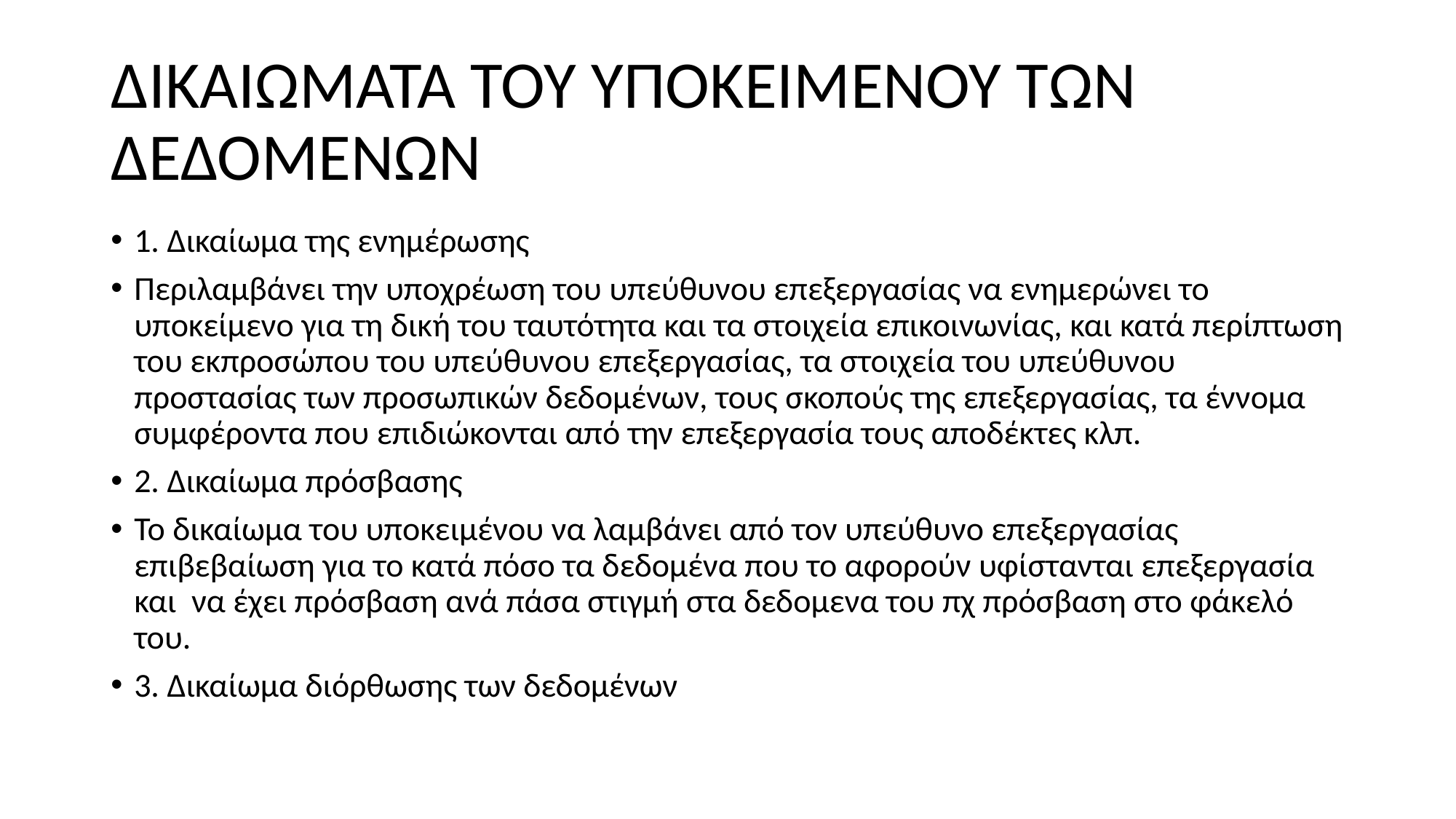

# ΔΙΚΑΙΩΜΑΤΑ ΤΟΥ ΥΠΟΚΕΙΜΕΝΟΥ ΤΩΝ ΔΕΔΟΜΕΝΩΝ
1. Δικαίωμα της ενημέρωσης
Περιλαμβάνει την υποχρέωση του υπεύθυνου επεξεργασίας να ενημερώνει το υποκείμενο για τη δική του ταυτότητα και τα στοιχεία επικοινωνίας, και κατά περίπτωση του εκπροσώπου του υπεύθυνου επεξεργασίας, τα στοιχεία του υπεύθυνου προστασίας των προσωπικών δεδομένων, τους σκοπούς της επεξεργασίας, τα έννομα συμφέροντα που επιδιώκονται από την επεξεργασία τους αποδέκτες κλπ.
2. Δικαίωμα πρόσβασης
Το δικαίωμα του υποκειμένου να λαμβάνει από τον υπεύθυνο επεξεργασίας επιβεβαίωση για το κατά πόσο τα δεδομένα που το αφορούν υφίστανται επεξεργασία και  να έχει πρόσβαση ανά πάσα στιγμή στα δεδομενα του πχ πρόσβαση στο φάκελό του.
3. Δικαίωμα διόρθωσης των δεδομένων